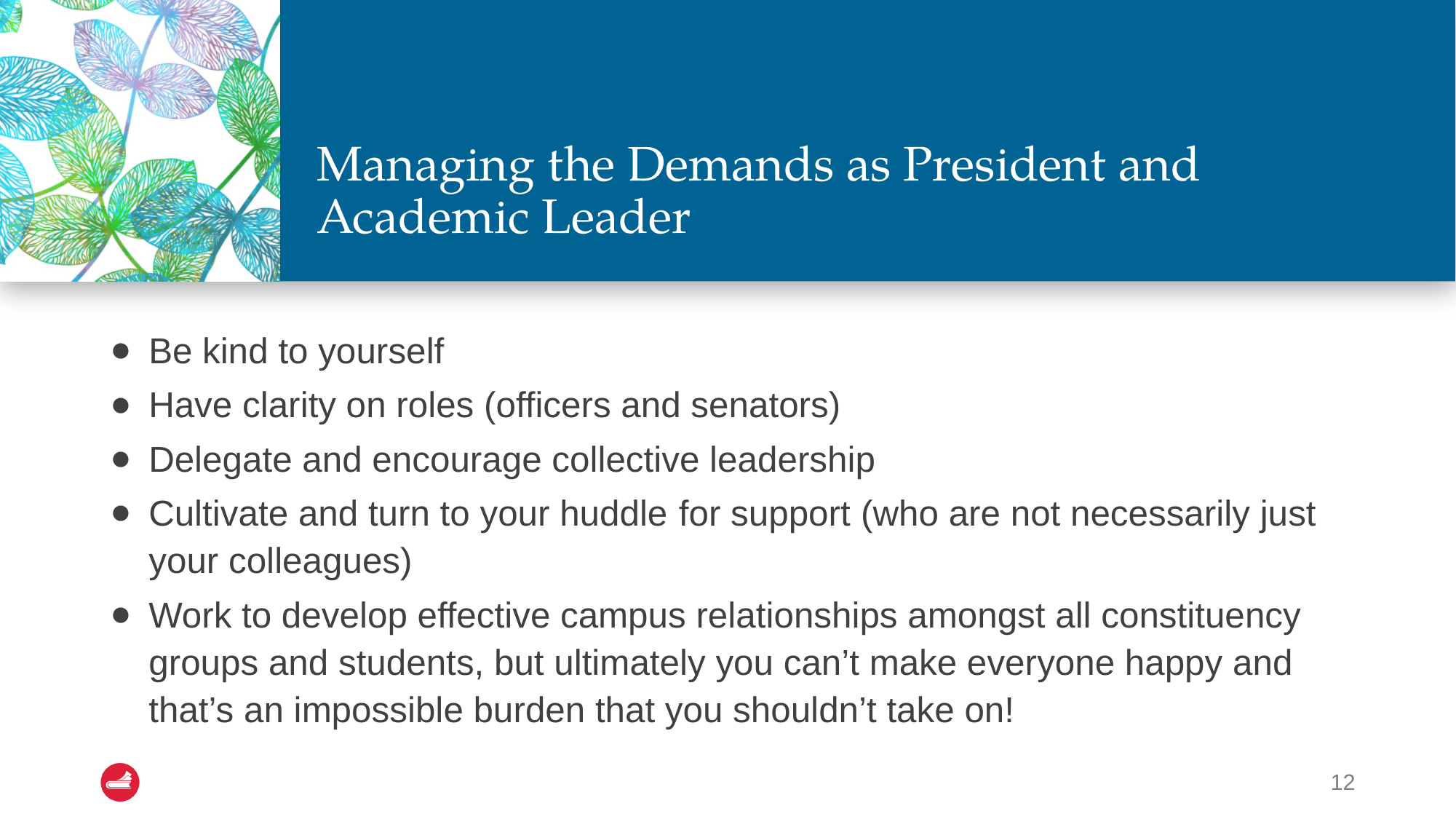

# Managing the Demands as President and Academic Leader
Be kind to yourself
Have clarity on roles (officers and senators)
Delegate and encourage collective leadership
Cultivate and turn to your huddle for support (who are not necessarily just your colleagues)
Work to develop effective campus relationships amongst all constituency groups and students, but ultimately you can’t make everyone happy and that’s an impossible burden that you shouldn’t take on!
12